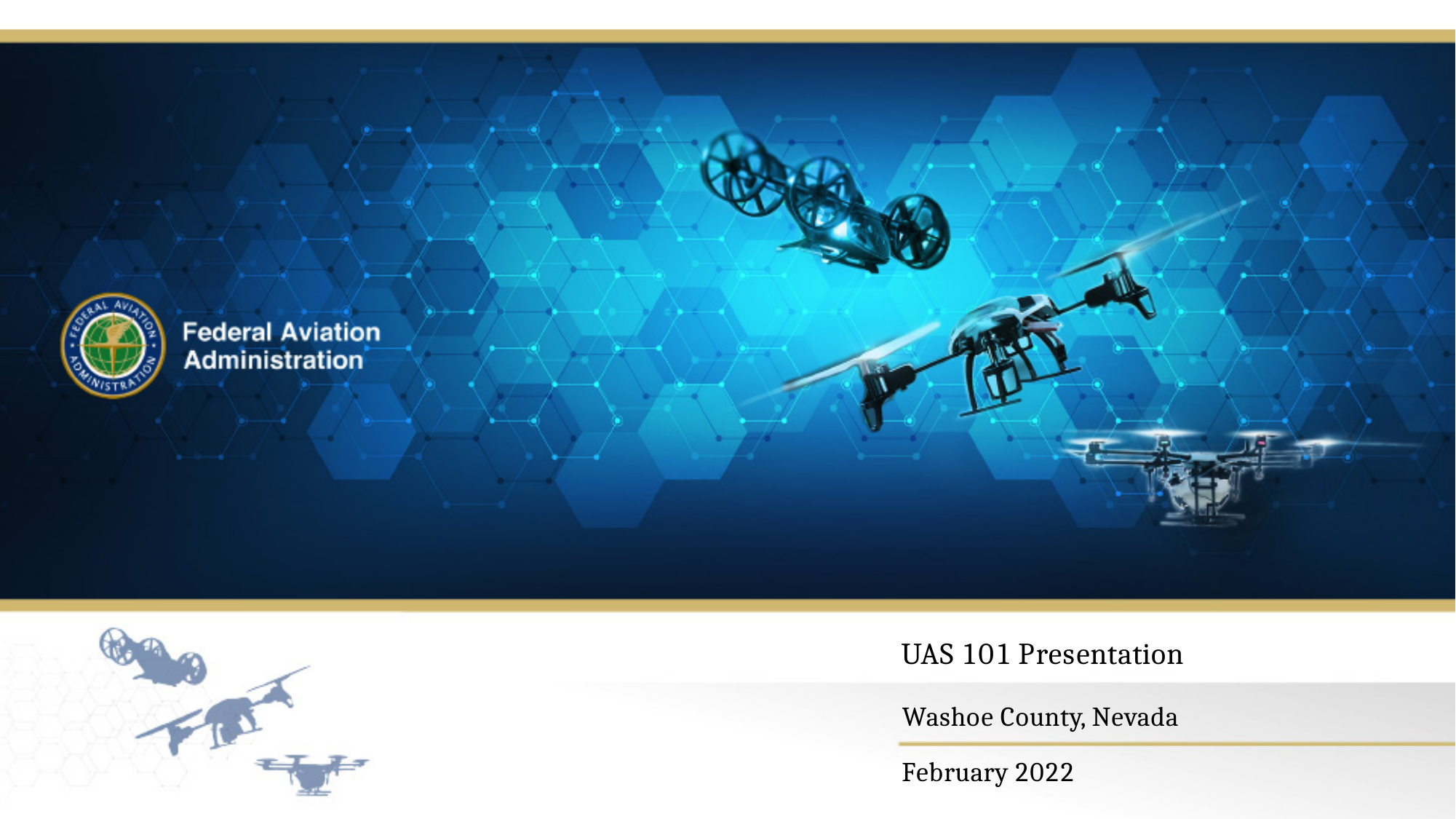

# UAS 101 Presentation
Washoe County, Nevada
February 2022